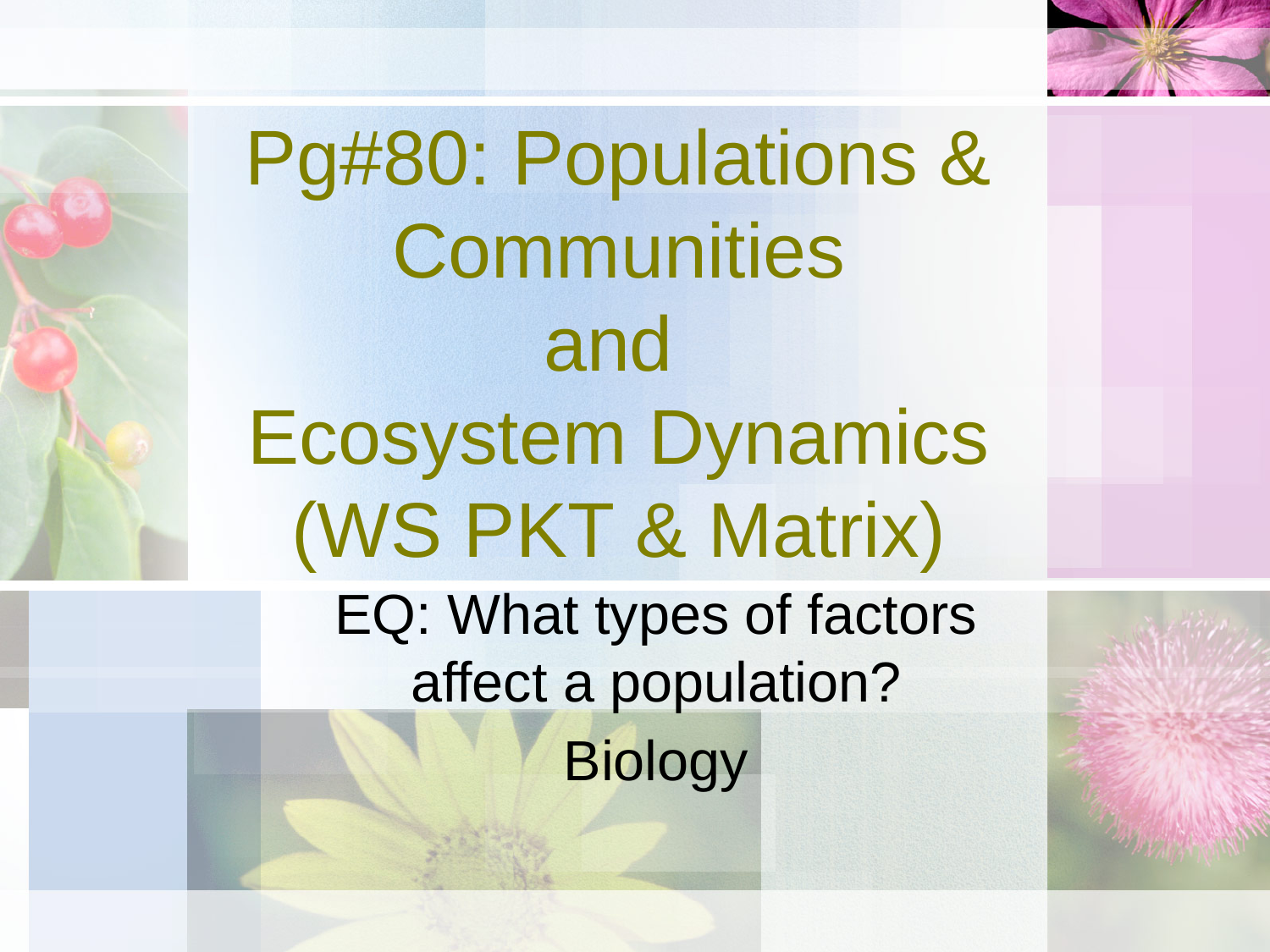

# Pg#80: Populations & Communities and Ecosystem Dynamics (WS PKT & Matrix)
EQ: What types of factors affect a population?
Biology